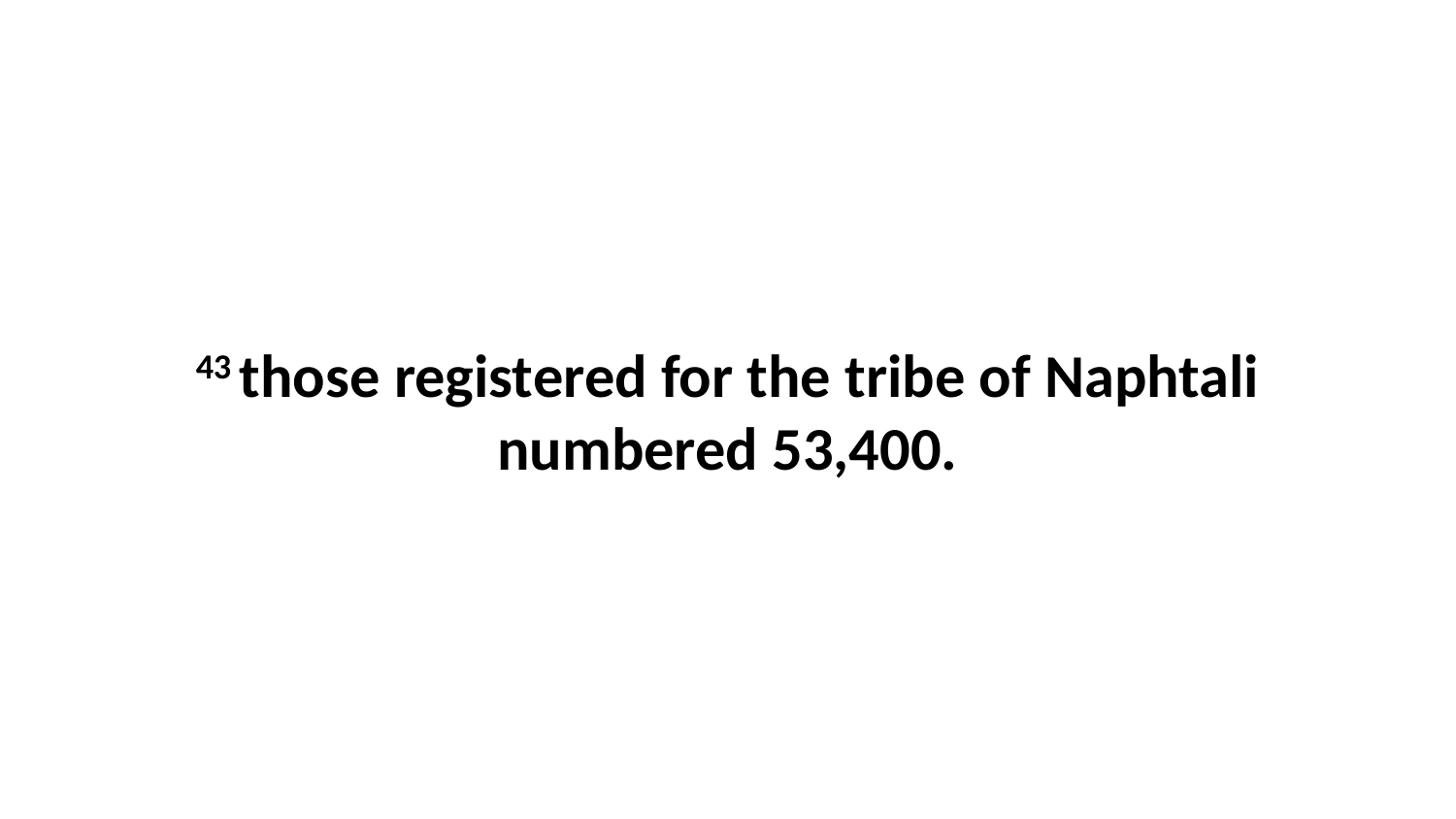

43 those registered for the tribe of Naphtali numbered 53,400.